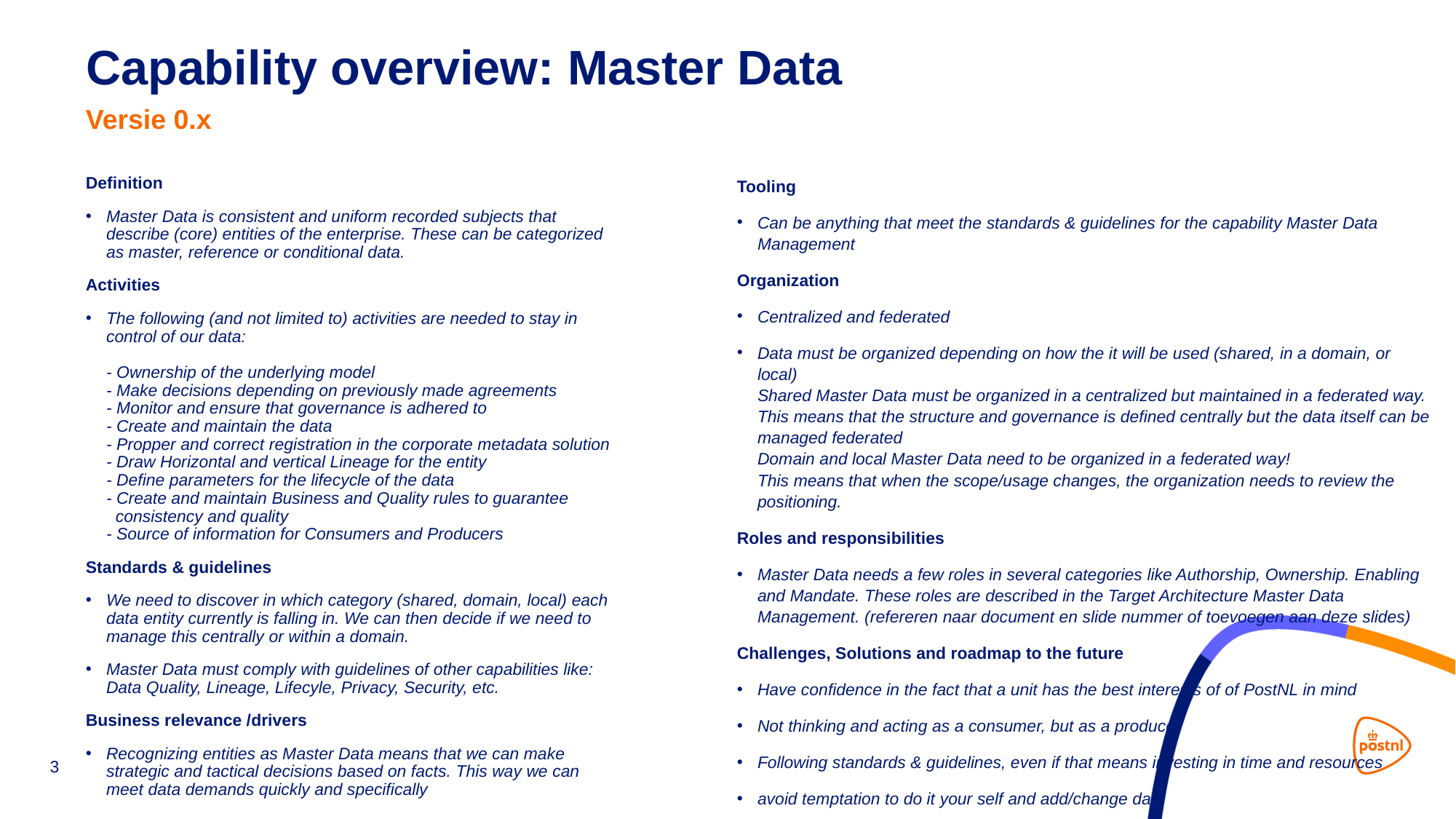

# Capability overview: Master Data
Versie 0.x
Tooling
Can be anything that meet the standards & guidelines for the capability Master Data Management
Organization
Centralized and federated
Data must be organized depending on how the it will be used (shared, in a domain, or local)
Shared Master Data must be organized in a centralized but maintained in a federated way. This means that the structure and governance is defined centrally but the data itself can be managed federated
Domain and local Master Data need to be organized in a federated way!
This means that when the scope/usage changes, the organization needs to review the positioning.
Roles and responsibilities
Master Data needs a few roles in several categories like Authorship, Ownership. Enabling and Mandate. These roles are described in the Target Architecture Master Data Management. (refereren naar document en slide nummer of toevoegen aan deze slides)
Challenges, Solutions and roadmap to the future
Have confidence in the fact that a unit has the best interests of of PostNL in mind
Not thinking and acting as a consumer, but as a producer
Following standards & guidelines, even if that means investing in time and resources
avoid temptation to do it your self and add/change data

Definition
Master Data is consistent and uniform recorded subjects that describe (core) entities of the enterprise. These can be categorized as master, reference or conditional data.
Activities
The following (and not limited to) activities are needed to stay in control of our data:
- Ownership of the underlying model
- Make decisions depending on previously made agreements
- Monitor and ensure that governance is adhered to
- Create and maintain the data
- Propper and correct registration in the corporate metadata solution
- Draw Horizontal and vertical Lineage for the entity
- Define parameters for the lifecycle of the data
- Create and maintain Business and Quality rules to guarantee
  consistency and quality
- Source of information for Consumers and Producers
Standards & guidelines
We need to discover in which category (shared, domain, local) each data entity currently is falling in. We can then decide if we need to manage this centrally or within a domain.
Master Data must comply with guidelines of other capabilities like:
Data Quality, Lineage, Lifecyle, Privacy, Security, etc.
Business relevance /drivers
Recognizing entities as Master Data means that we can make strategic and tactical decisions based on facts. This way we can meet data demands quickly and specifically

3